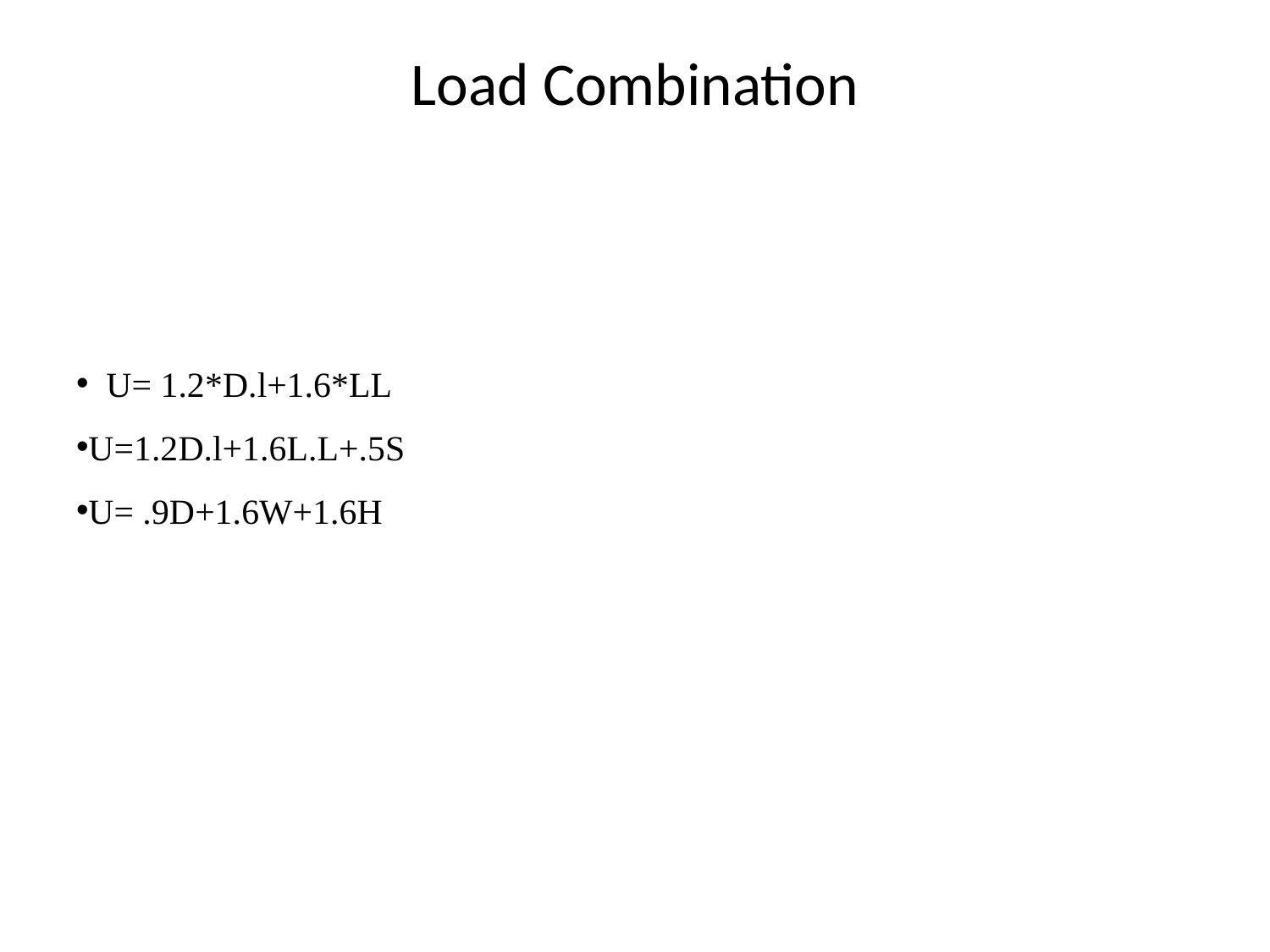

# Load Combination

  U= 1.2*D.l+1.6*LL
U=1.2D.l+1.6L.L+.5S
U= .9D+1.6W+1.6H